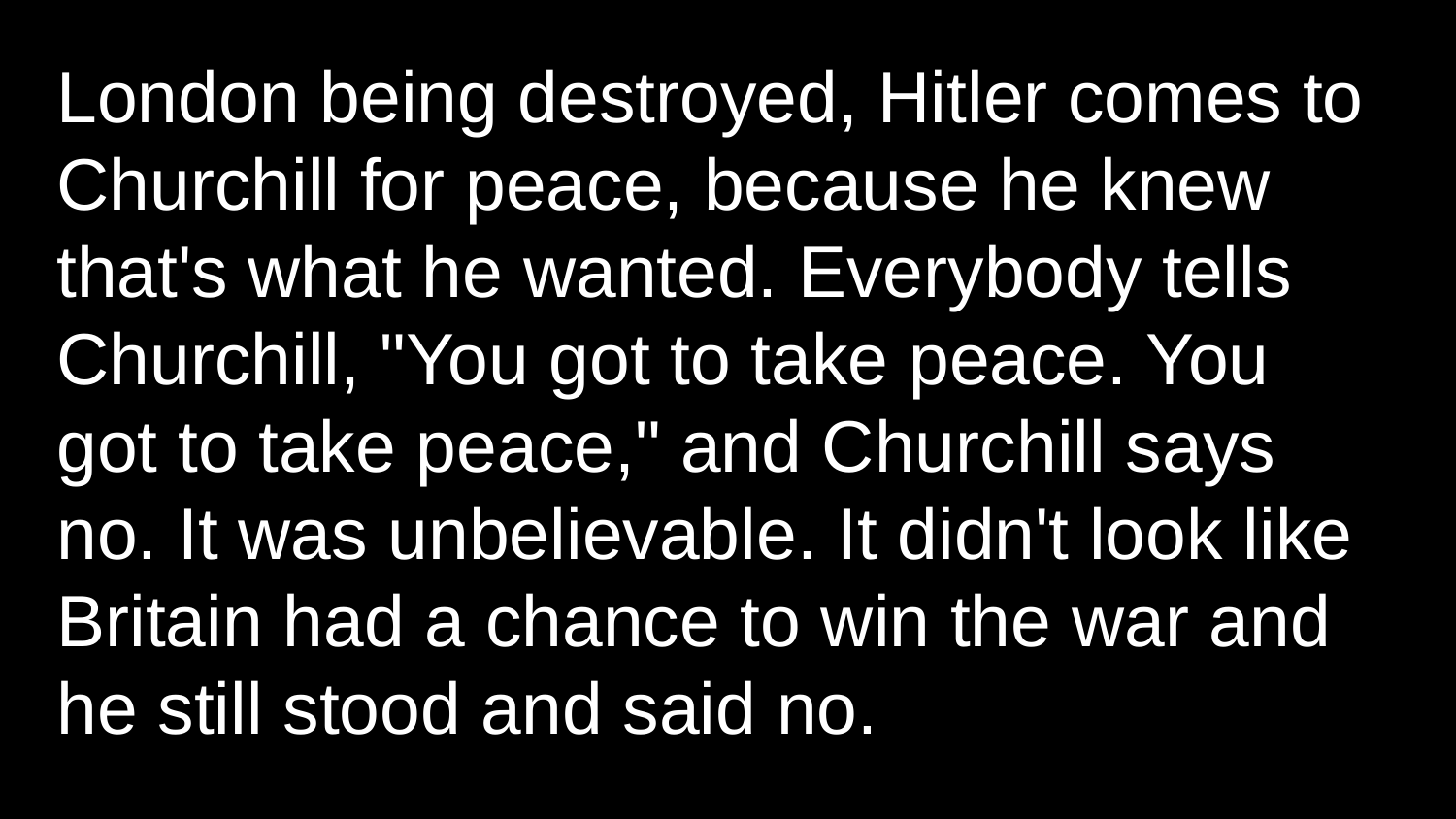

London being destroyed, Hitler comes to Churchill for peace, because he knew that's what he wanted. Everybody tells Churchill, "You got to take peace. You got to take peace," and Churchill says no. It was unbelievable. It didn't look like Britain had a chance to win the war and he still stood and said no.